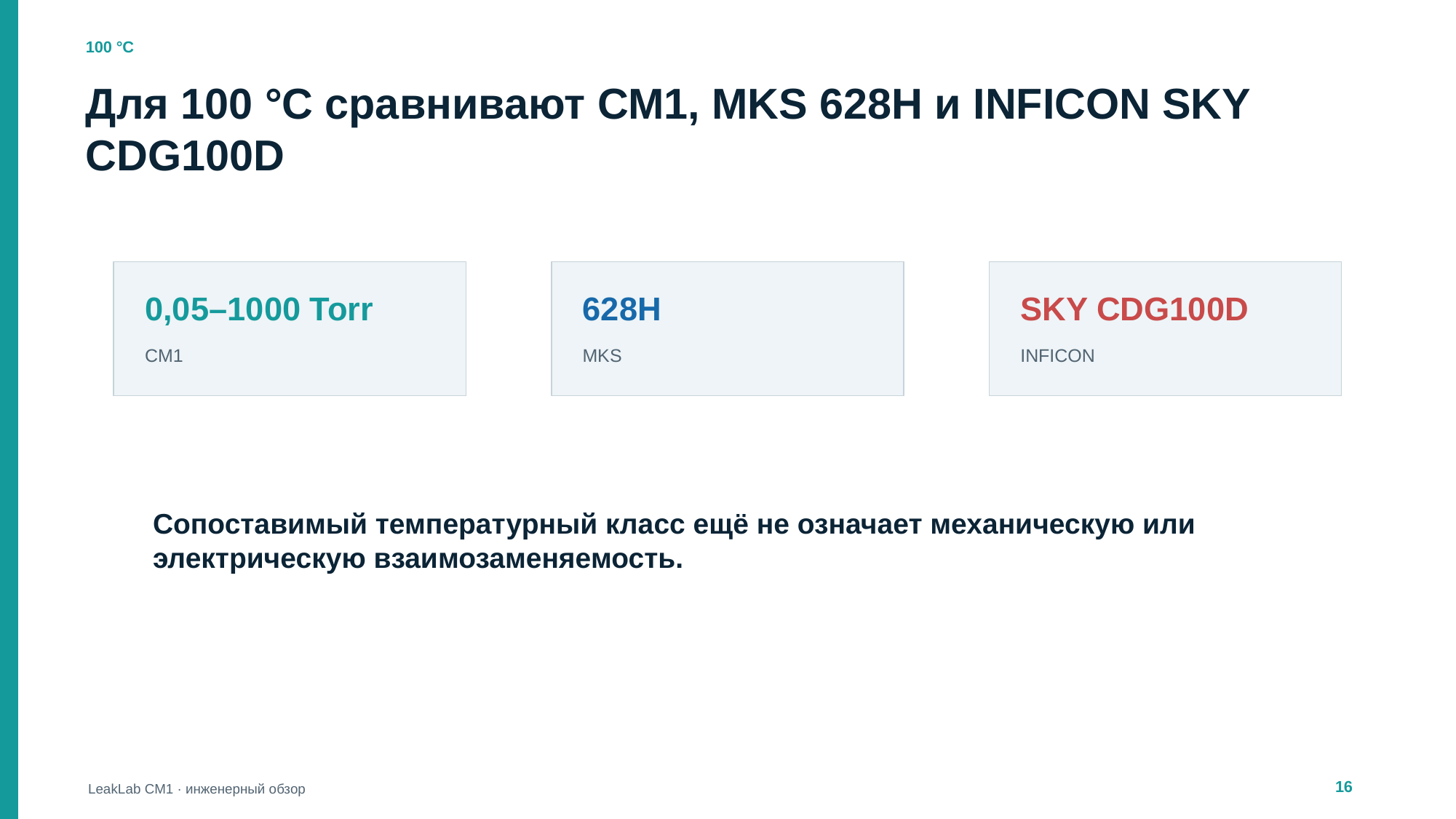

100 °C
Для 100 °C сравнивают CM1, MKS 628H и INFICON SKY CDG100D

0,05–1000 Torr
628H
SKY CDG100D
CM1
MKS
INFICON
Сопоставимый температурный класс ещё не означает механическую или электрическую взаимозаменяемость.
16
LeakLab CM1 · инженерный обзор